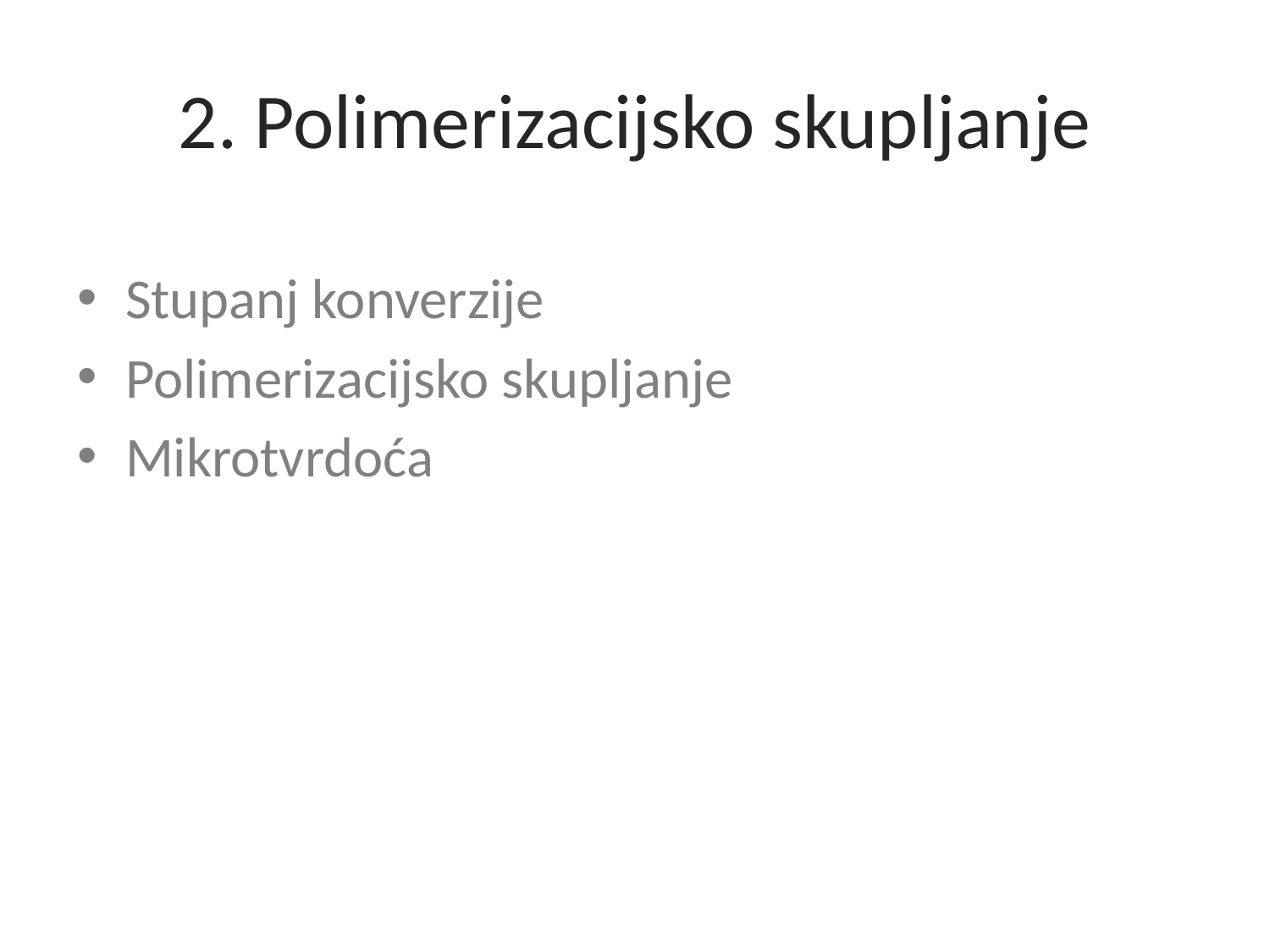

# 2. Polimerizacijsko skupljanje
Stupanj konverzije
Polimerizacijsko skupljanje
Mikrotvrdoća